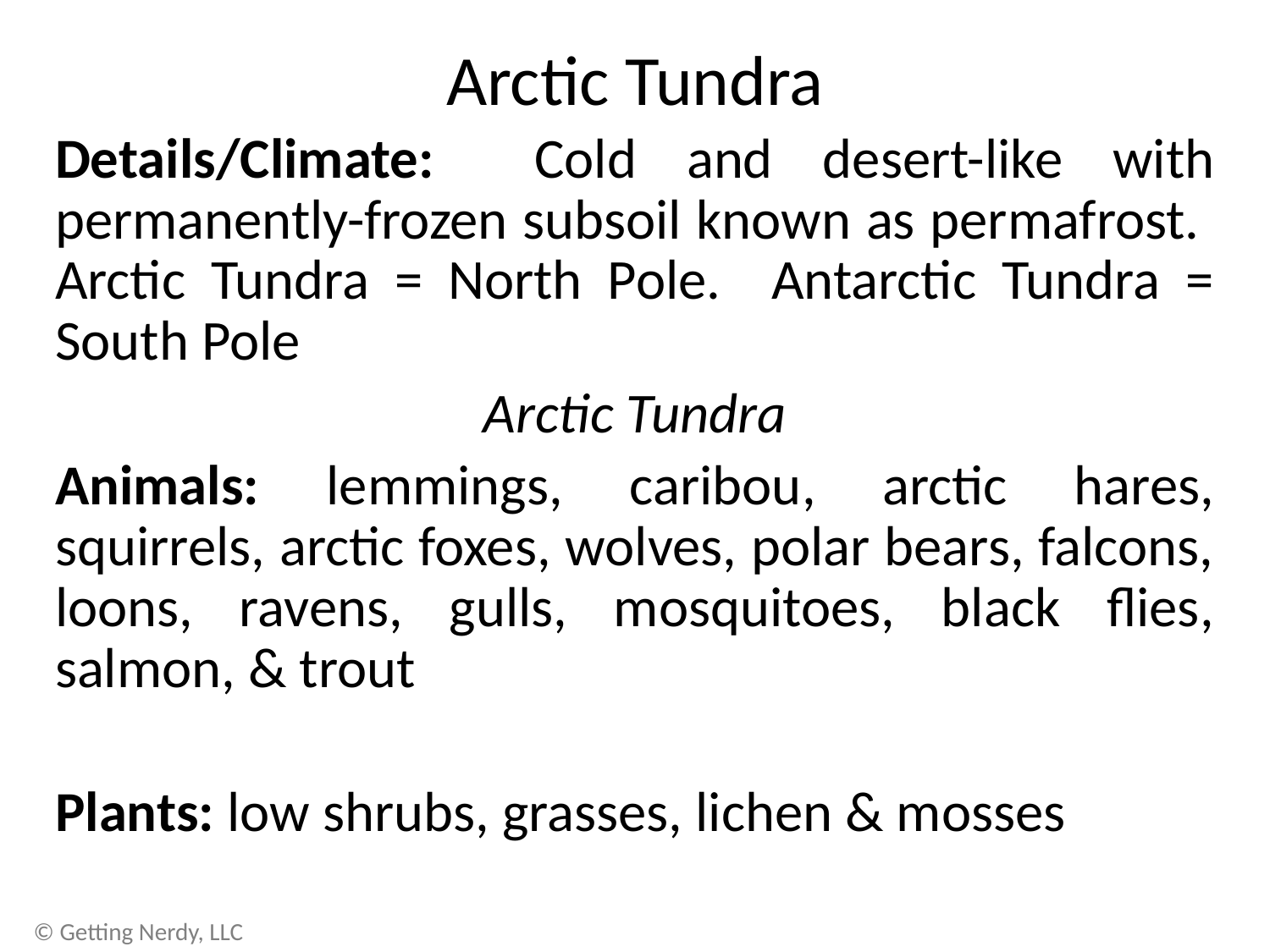

# Arctic Tundra
Details/Climate:  Cold and desert-like with permanently-frozen subsoil known as permafrost.  Arctic Tundra = North Pole.  Antarctic Tundra = South Pole
Arctic Tundra
Animals: lemmings, caribou, arctic hares, squirrels, arctic foxes, wolves, polar bears, falcons, loons, ravens, gulls, mosquitoes, black flies, salmon, & trout

Plants: low shrubs, grasses, lichen & mosses
© Getting Nerdy, LLC